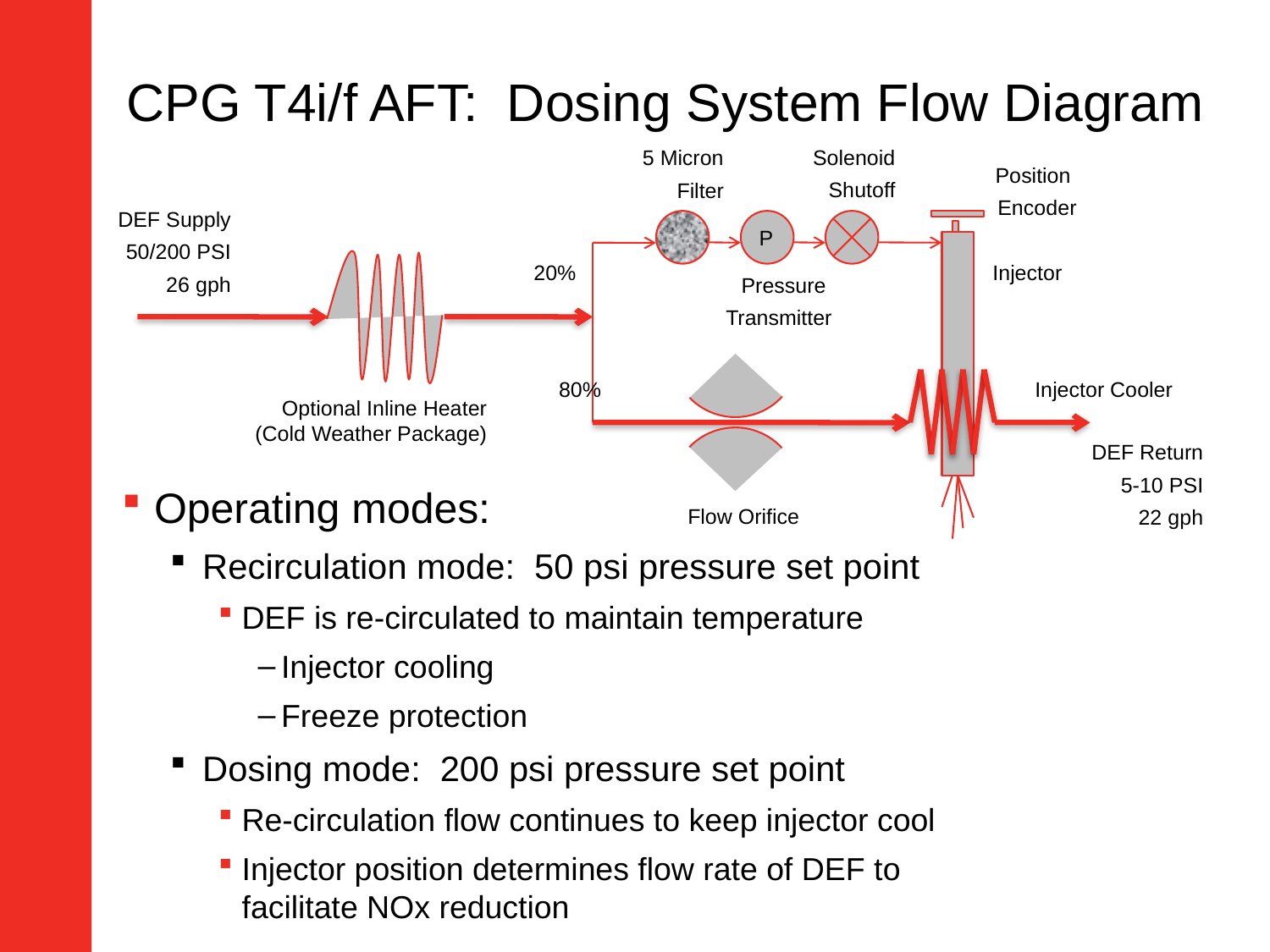

# CPG T4i/f AFT:  Dosing System Flow Diagram
Solenoid
Shutoff
5 Micron
Filter
Position
Encoder
DEF Supply
50/200 PSI
26 gph

P

20%
Injector
Pressure
Transmitter

80%
Injector Cooler
Optional Inline Heater
(Cold Weather Package)

DEF Return
5-10 PSI
22 gph
Operating modes:
Recirculation mode:  50 psi pressure set point
DEF is re-circulated to maintain temperature
Injector cooling
Freeze protection
Dosing mode:  200 psi pressure set point
Re-circulation flow continues to keep injector cool
Injector position determines flow rate of DEF to facilitate NOx reduction

Flow Orifice